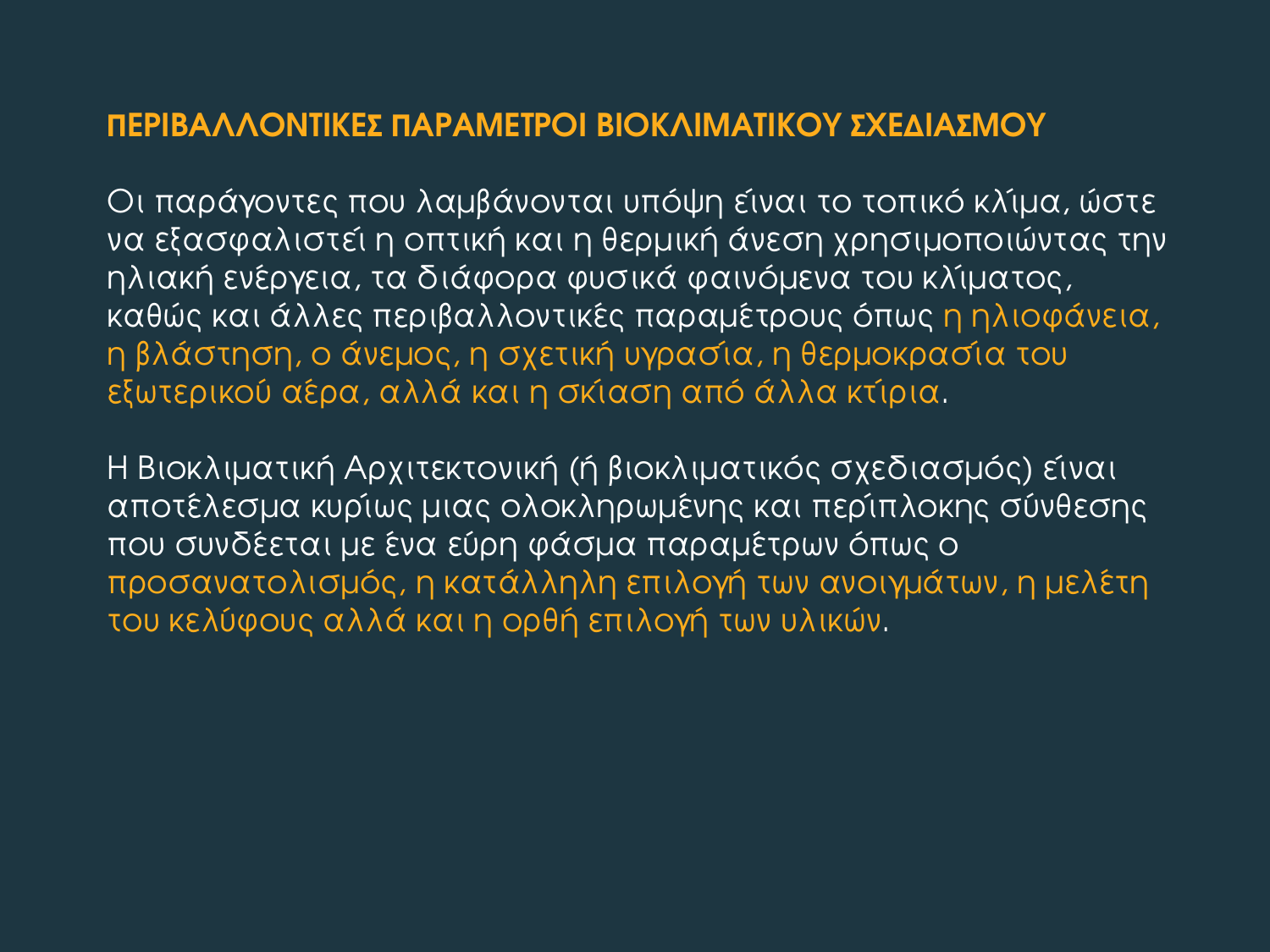

ΠΕΡΙΒΑΛΛΟΝΤΙΚΕΣ ΠΑΡΑΜΕΤΡΟΙ ΒΙΟΚΛΙΜΑΤΙΚΟΥ ΣΧΕΔΙΑΣΜΟΥ

Οι παράγοντες που λαμβάνονται υπόψη είναι το τοπικό κλίμα, ώστε να εξασφαλιστεί η οπτική και η θερμική άνεση χρησιμοποιώντας την ηλιακή ενέργεια, τα διάφορα φυσικά φαινόμενα του κλίματος, καθώς και άλλες περιβαλλοντικές παραμέτρους όπως η ηλιοφάνεια, η βλάστηση, ο άνεμος, η σχετική υγρασία, η θερμοκρασία του εξωτερικού αέρα, αλλά και η σκίαση από άλλα κτίρια.

Η Βιοκλιματική Αρχιτεκτονική (ή βιοκλιματικός σχεδιασμός) είναι αποτέλεσμα κυρίως μιας ολοκληρωμένης και περίπλοκης σύνθεσης που συνδέεται με ένα εύρη φάσμα παραμέτρων όπως ο προσανατολισμός, η κατάλληλη επιλογή των ανοιγμάτων, η μελέτη του κελύφους αλλά και η ορθή επιλογή των υλικών.